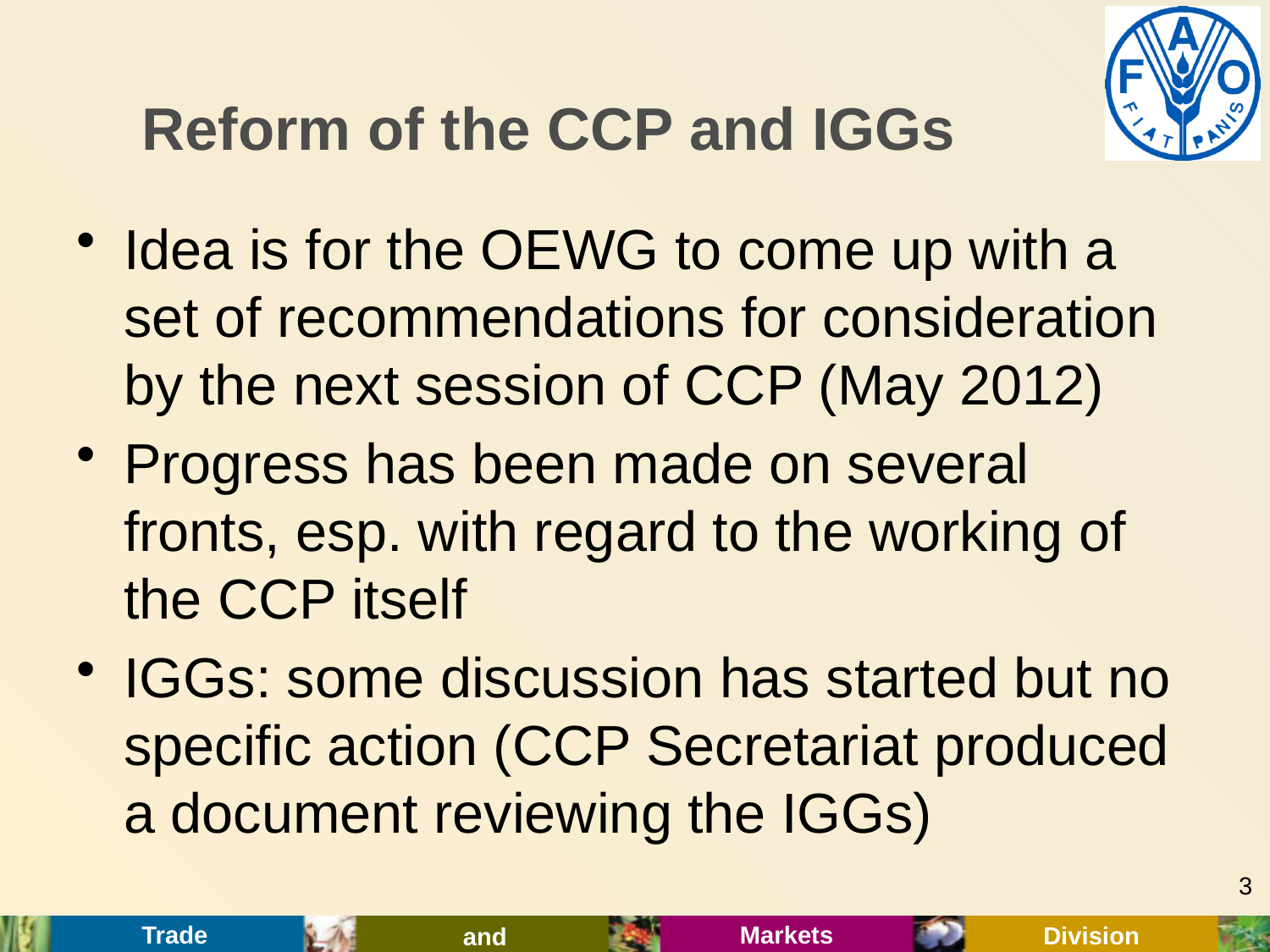

# Reform of the CCP and IGGs
Idea is for the OEWG to come up with a set of recommendations for consideration by the next session of CCP (May 2012)
Progress has been made on several fronts, esp. with regard to the working of the CCP itself
IGGs: some discussion has started but no specific action (CCP Secretariat produced a document reviewing the IGGs)
3